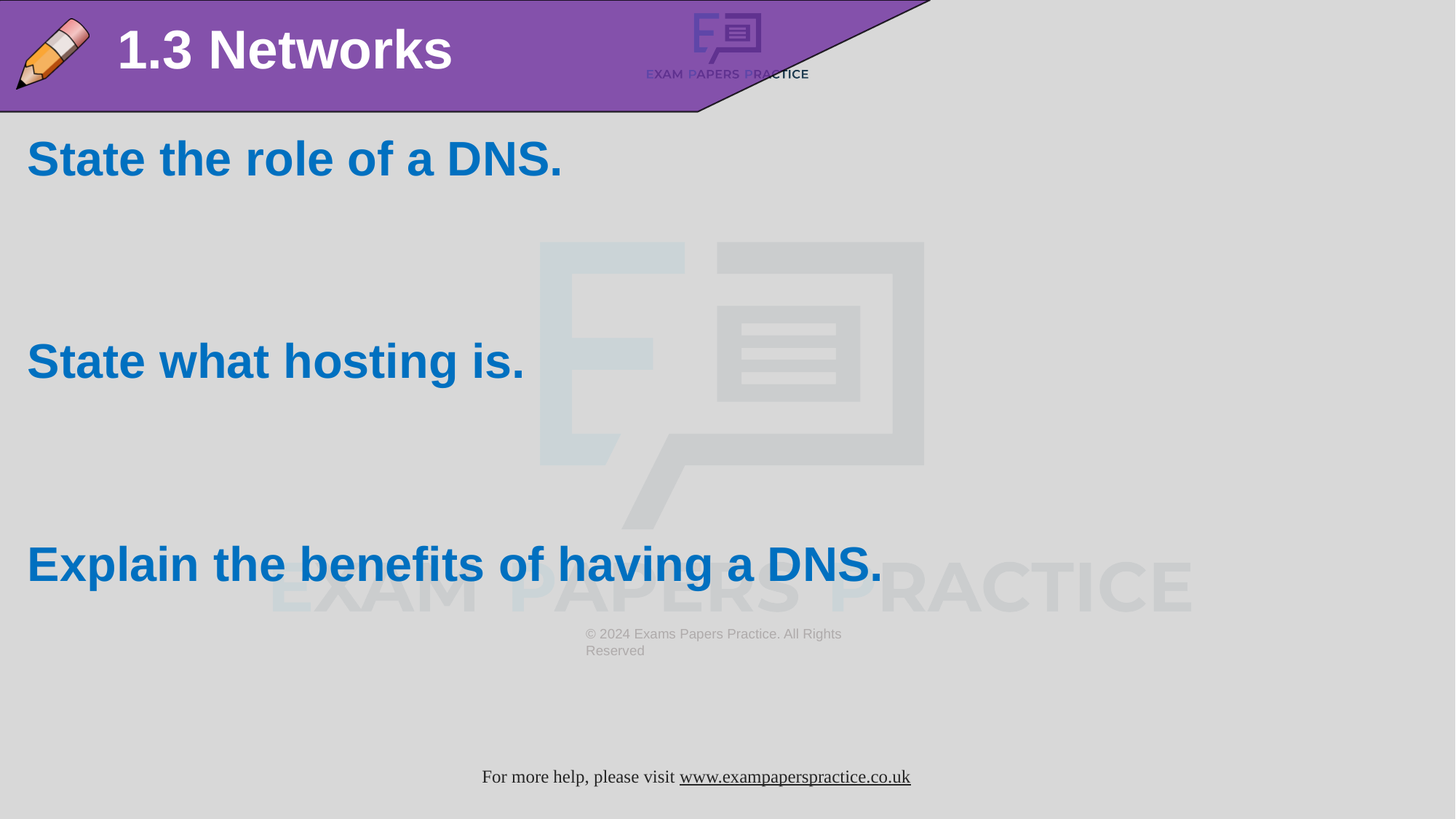

1.3 Networks
State the role of a DNS.

State what hosting is.

Explain the benefits of having a DNS.